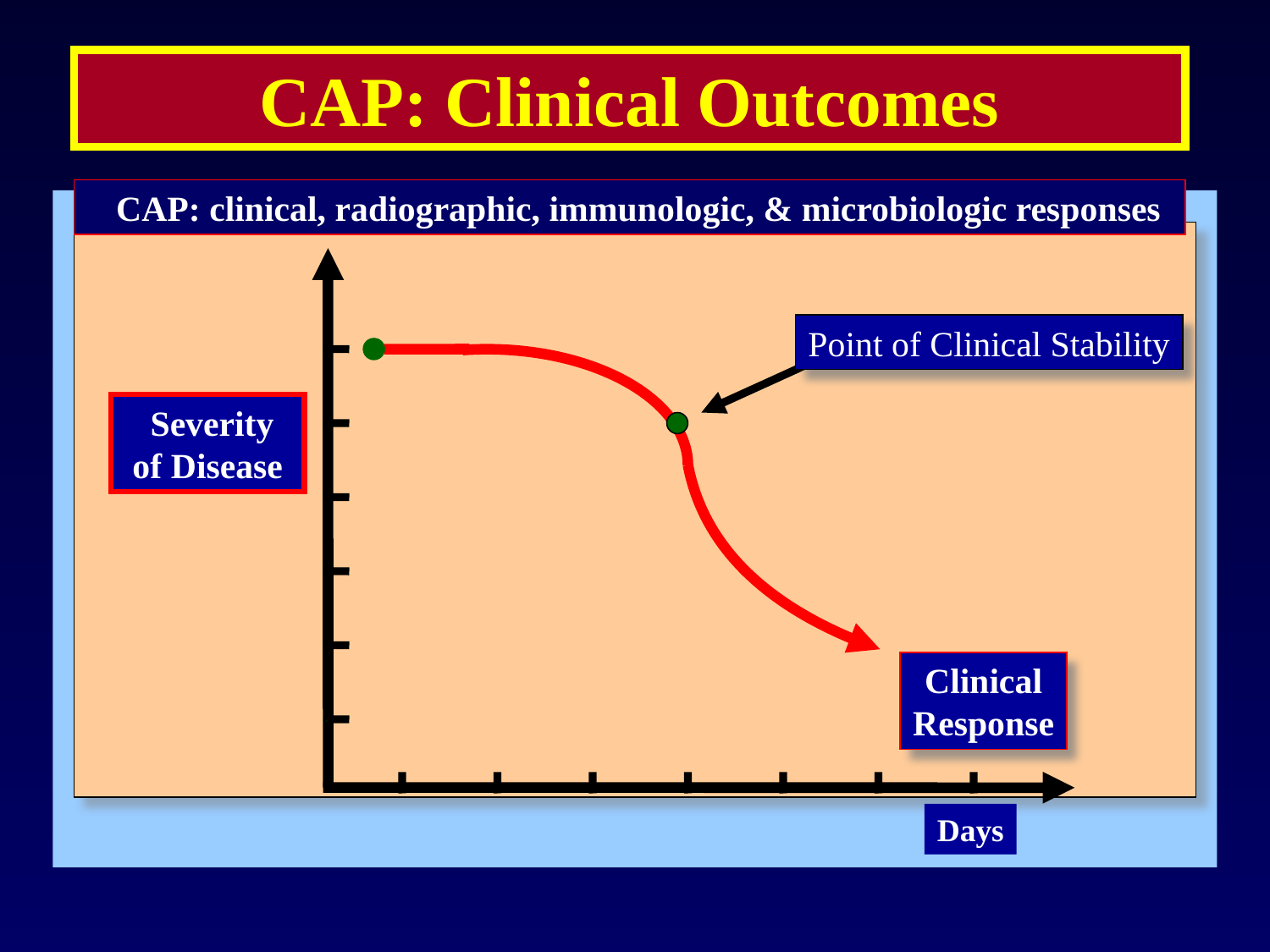

CAP: Clinical Outcomes
  CAP: clinical, radiographic, immunologic, & microbiologic responses

Point of Clinical Stability

  Severity
 of Disease

 Clinical
Response

Days